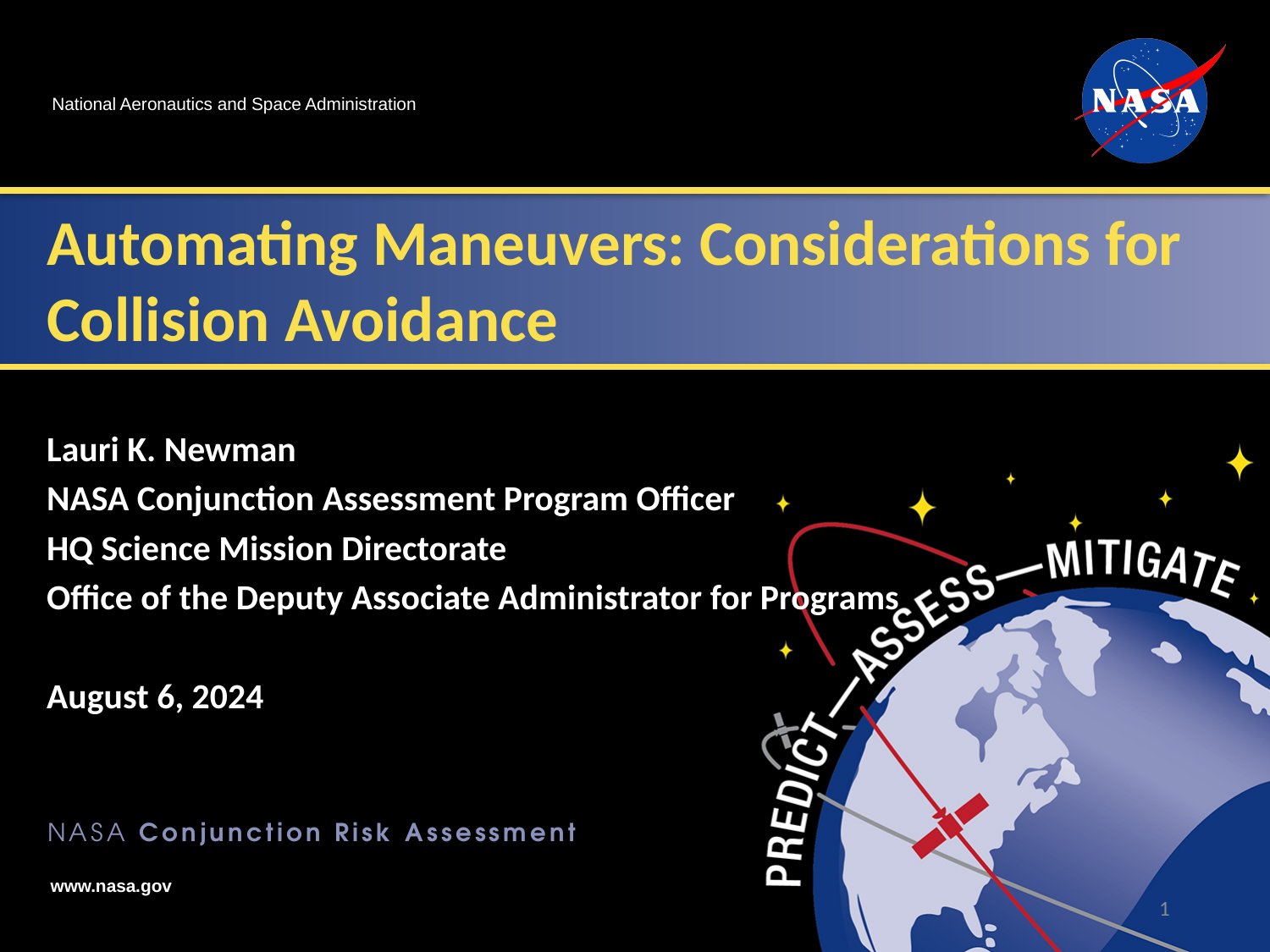

# Automating Maneuvers: Considerations for Collision Avoidance
Lauri K. Newman
NASA Conjunction Assessment Program Officer
HQ Science Mission Directorate
Office of the Deputy Associate Administrator for Programs

August 6, 2024
1